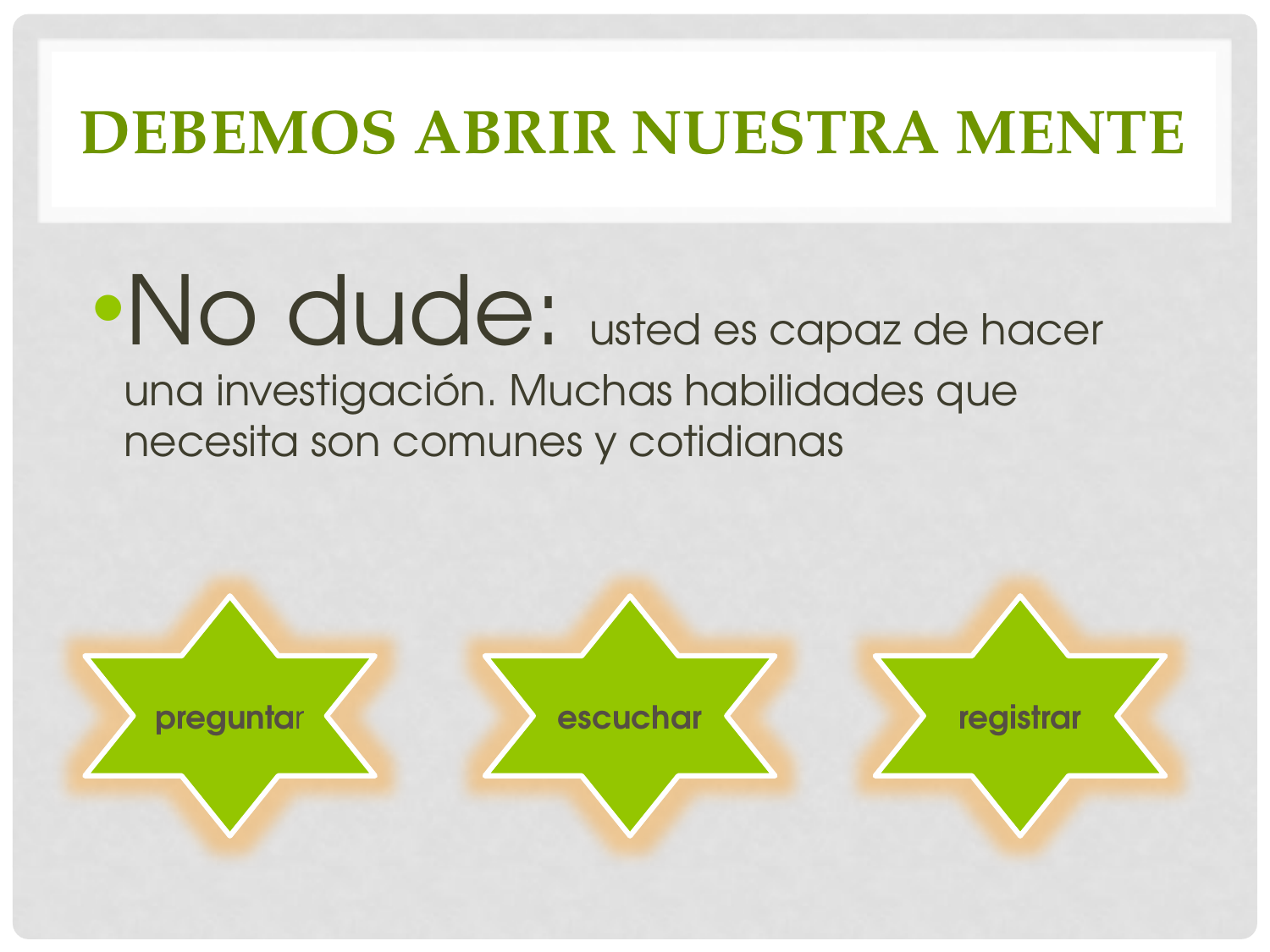

# Debemos abrir nuestra mente
No dude: usted es capaz de hacer una investigación. Muchas habilidades que necesita son comunes y cotidianas
preguntar
escuchar
registrar